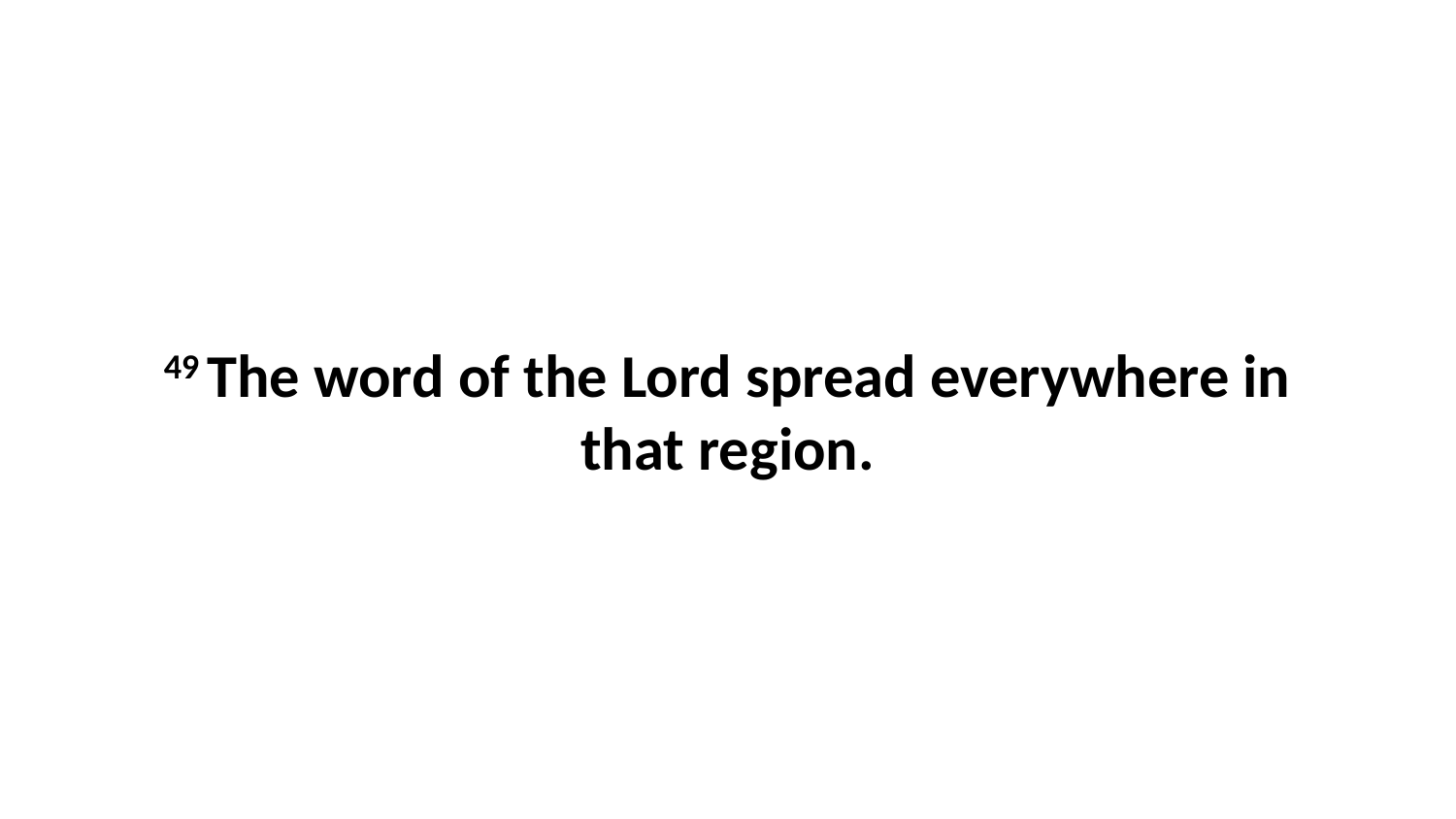

49 The word of the Lord spread everywhere in that region.